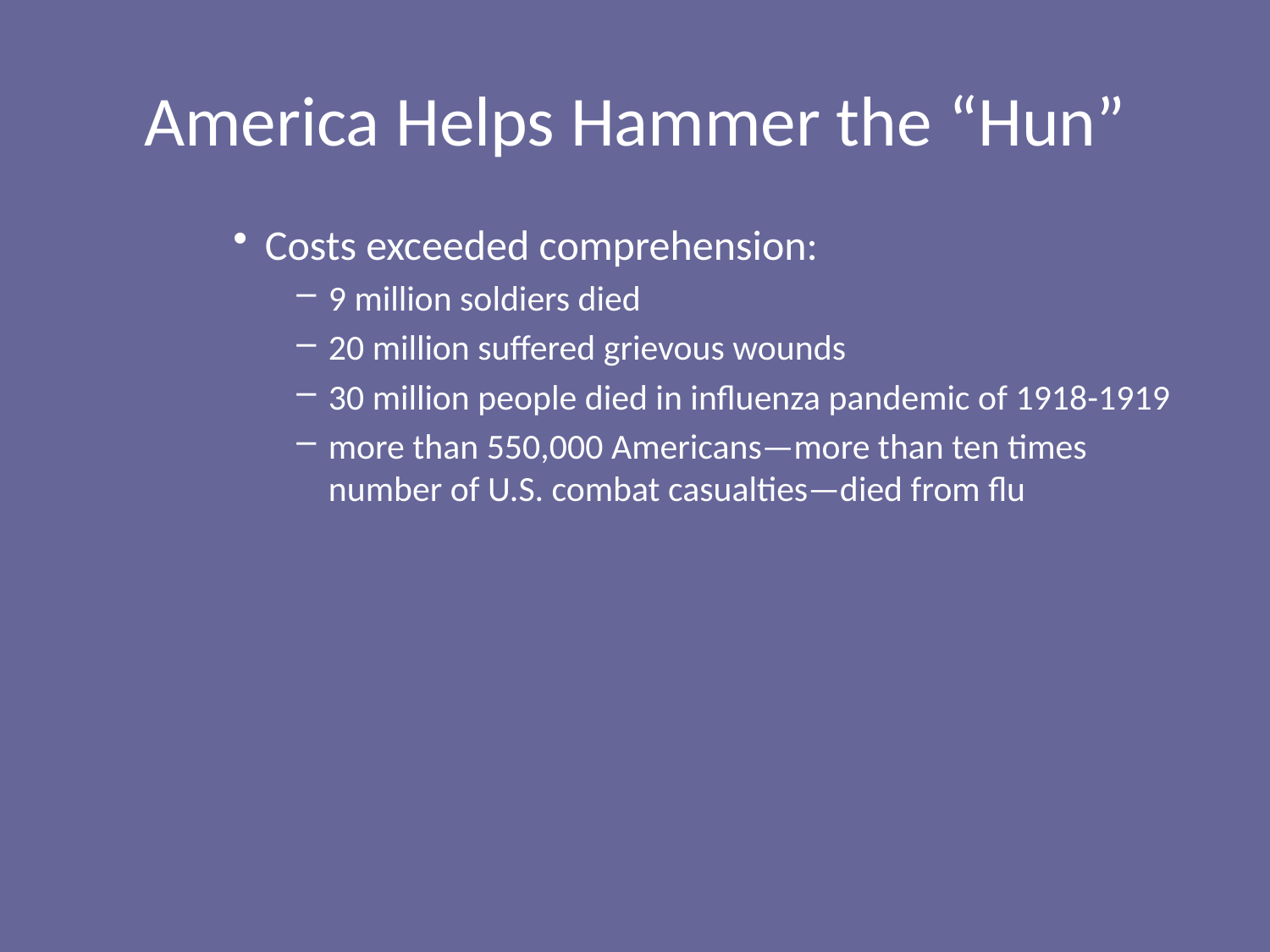

# America Helps Hammer the “Hun”
Costs exceeded comprehension:
9 million soldiers died
20 million suffered grievous wounds
30 million people died in influenza pandemic of 1918-1919
more than 550,000 Americans—more than ten times number of U.S. combat casualties—died from flu